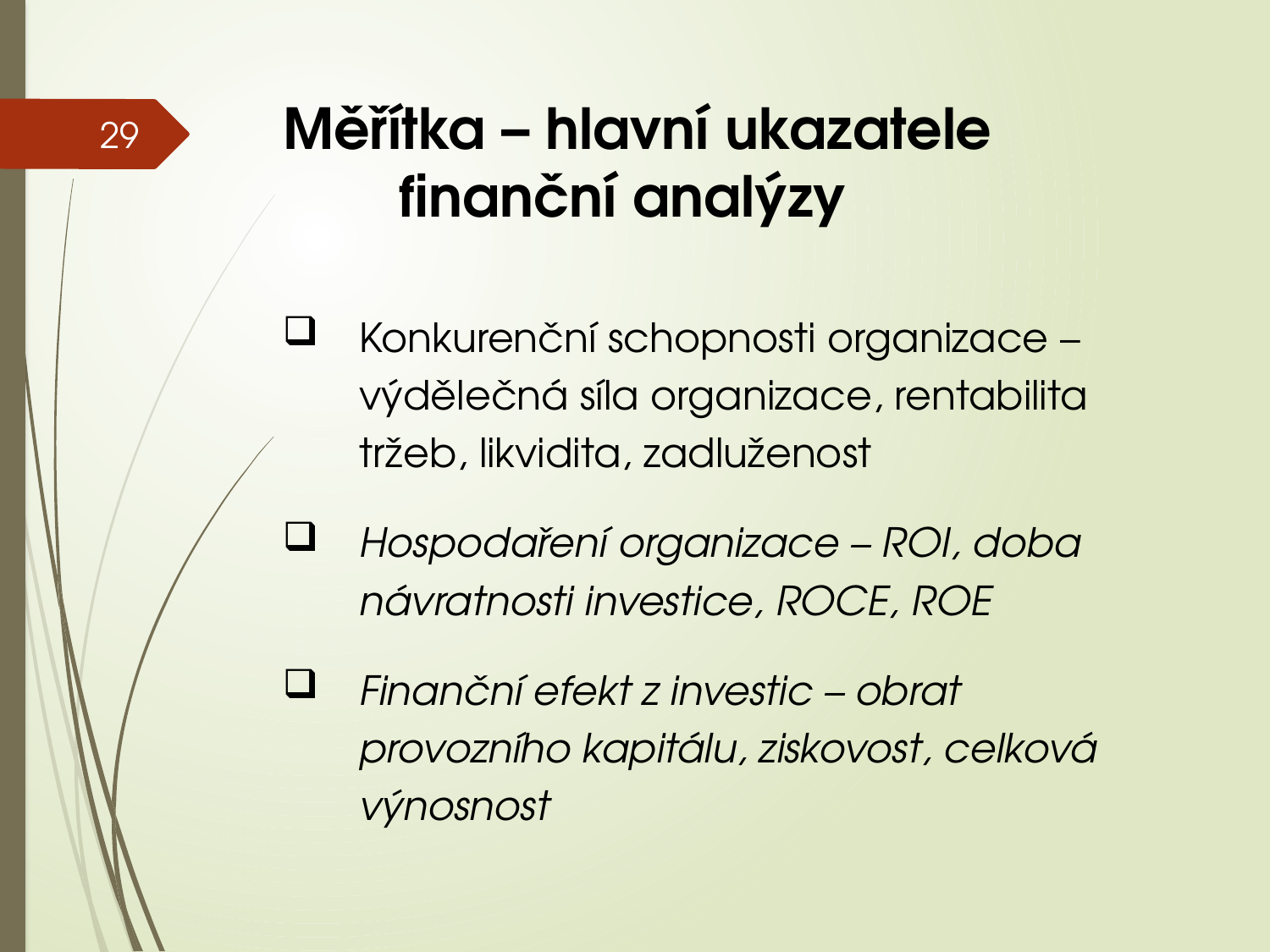

Měřítka – hlavní ukazatele finanční analýzy
Konkurenční schopnosti organizace – výdělečná síla organizace, rentabilita tržeb, likvidita, zadluženost
Hospodaření organizace – ROI, doba návratnosti investice, ROCE, ROE
Finanční efekt z investic – obrat provozního kapitálu, ziskovost, celková výnosnost

29